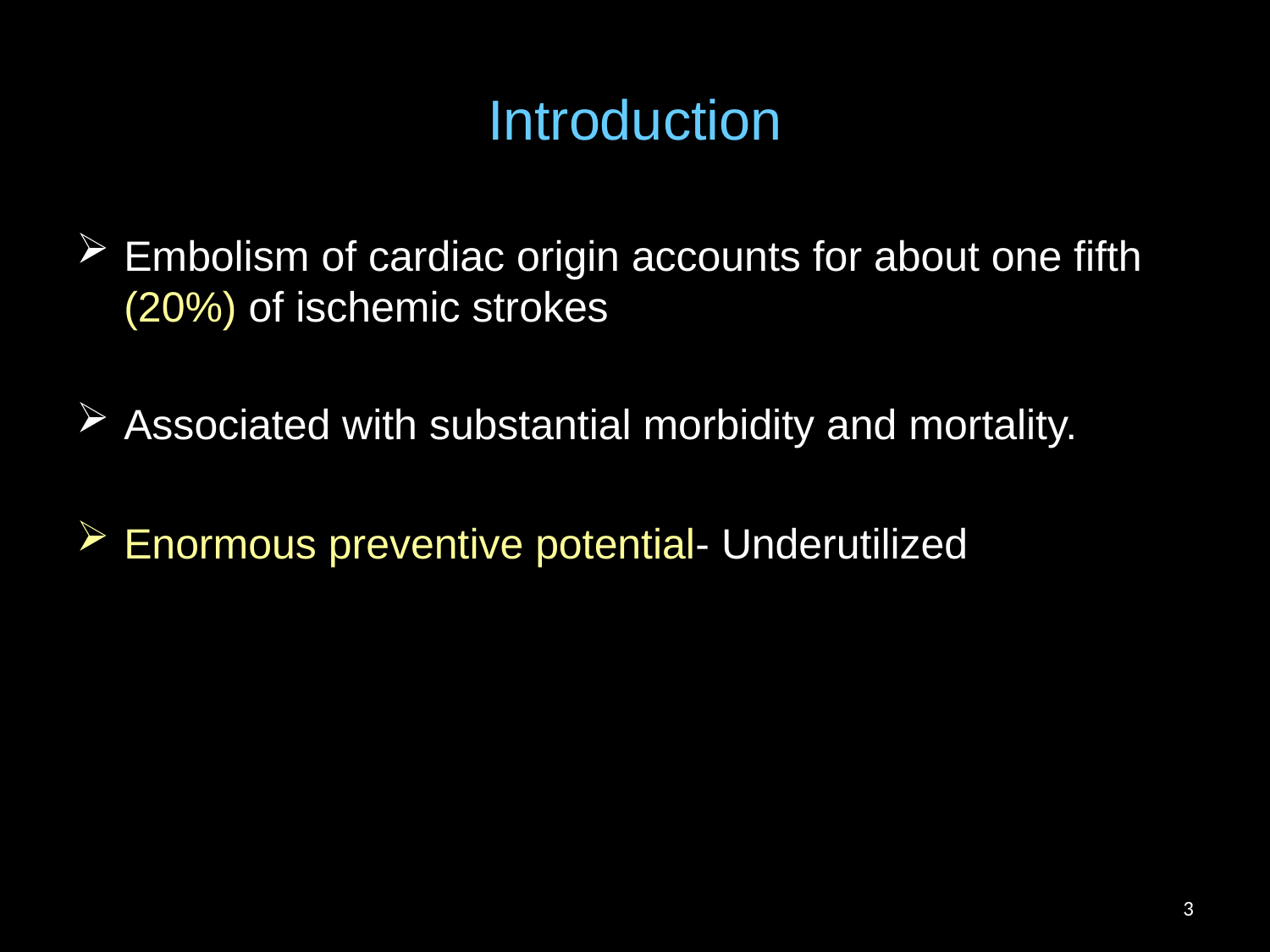

# Introduction
Embolism of cardiac origin accounts for about one fifth (20%) of ischemic strokes

Associated with substantial morbidity and mortality.

Enormous preventive potential- Underutilized

3